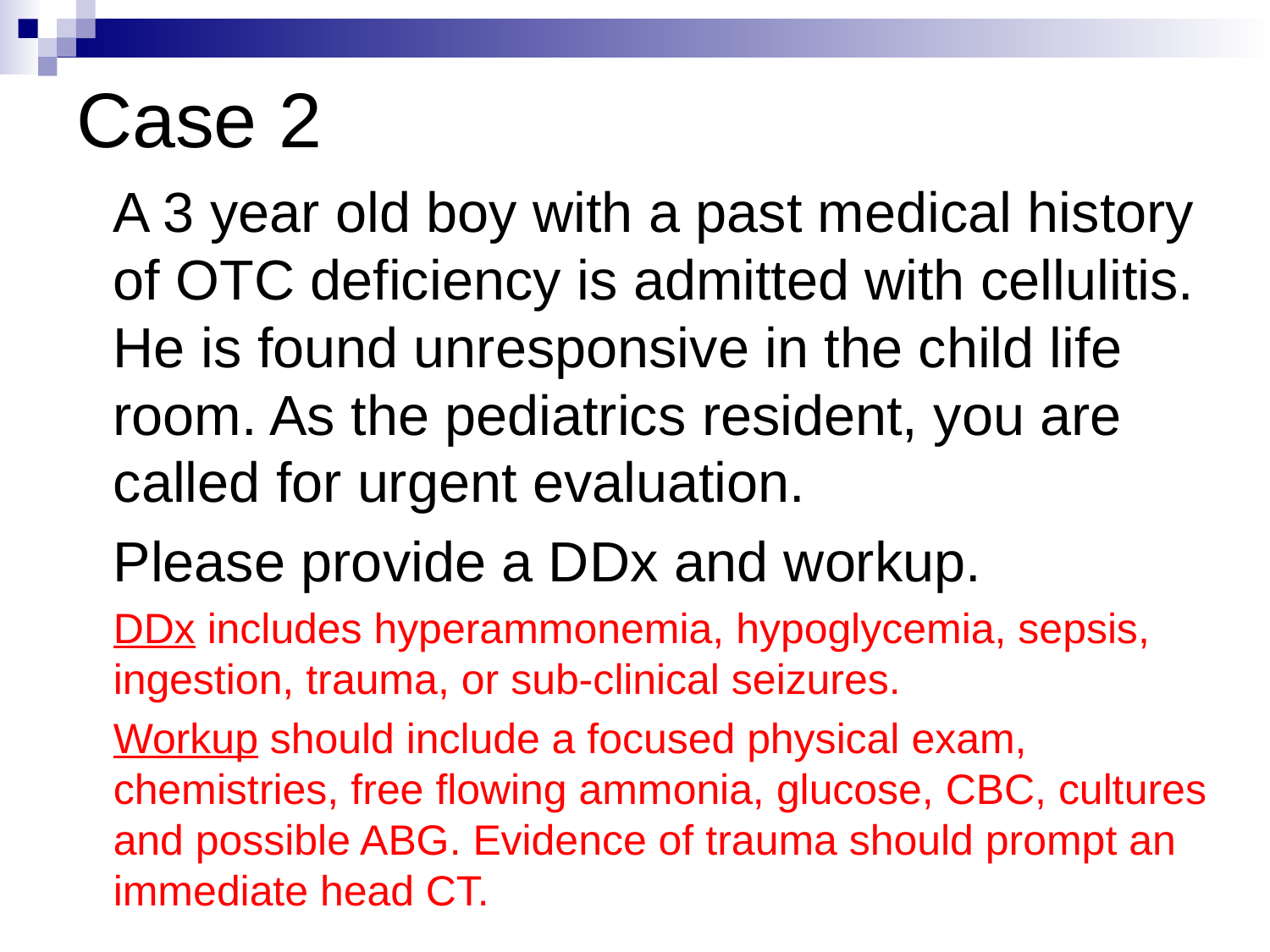

# Case 2
	A 3 year old boy with a past medical history of OTC deficiency is admitted with cellulitis. He is found unresponsive in the child life room. As the pediatrics resident, you are called for urgent evaluation.
	Please provide a DDx and workup.
	DDx includes hyperammonemia, hypoglycemia, sepsis, ingestion, trauma, or sub-clinical seizures.
	Workup should include a focused physical exam, chemistries, free flowing ammonia, glucose, CBC, cultures and possible ABG. Evidence of trauma should prompt an immediate head CT.